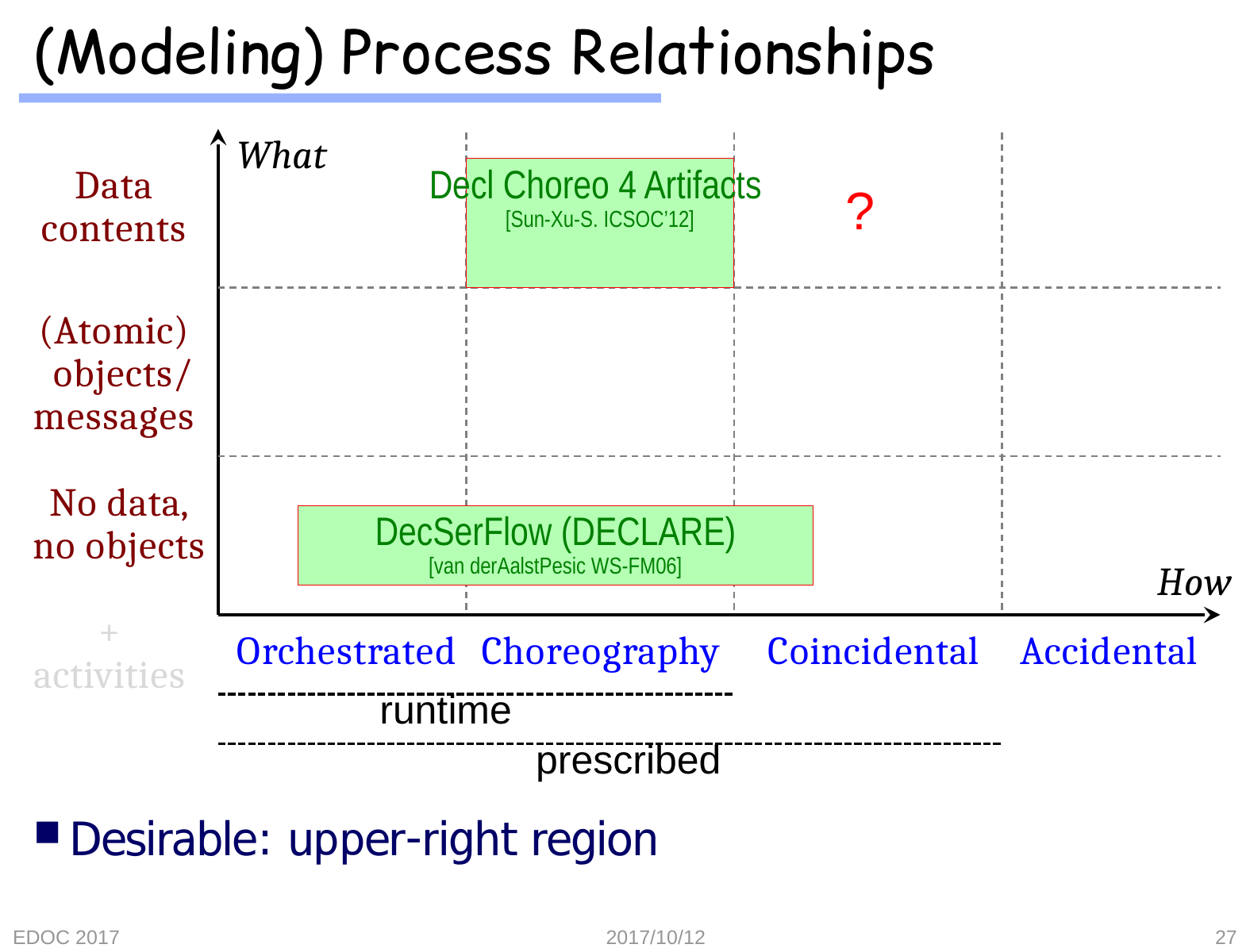

# (Modeling) Process Relationships
What
Data
contents
Decl Choreo 4 Artifacts
[Sun-Xu-S. ICSOC’12]
?
(Atomic)
  objects/
messages
No data,
no objects
DecSerFlow (DECLARE)
[van derAalstPesic WS-FM06]
How
+
activities
Orchestrated
Choreography
Coincidental
Accidental
runtime
prescribed
Desirable: upper-right region
EDOC 2017
2017/10/12
27